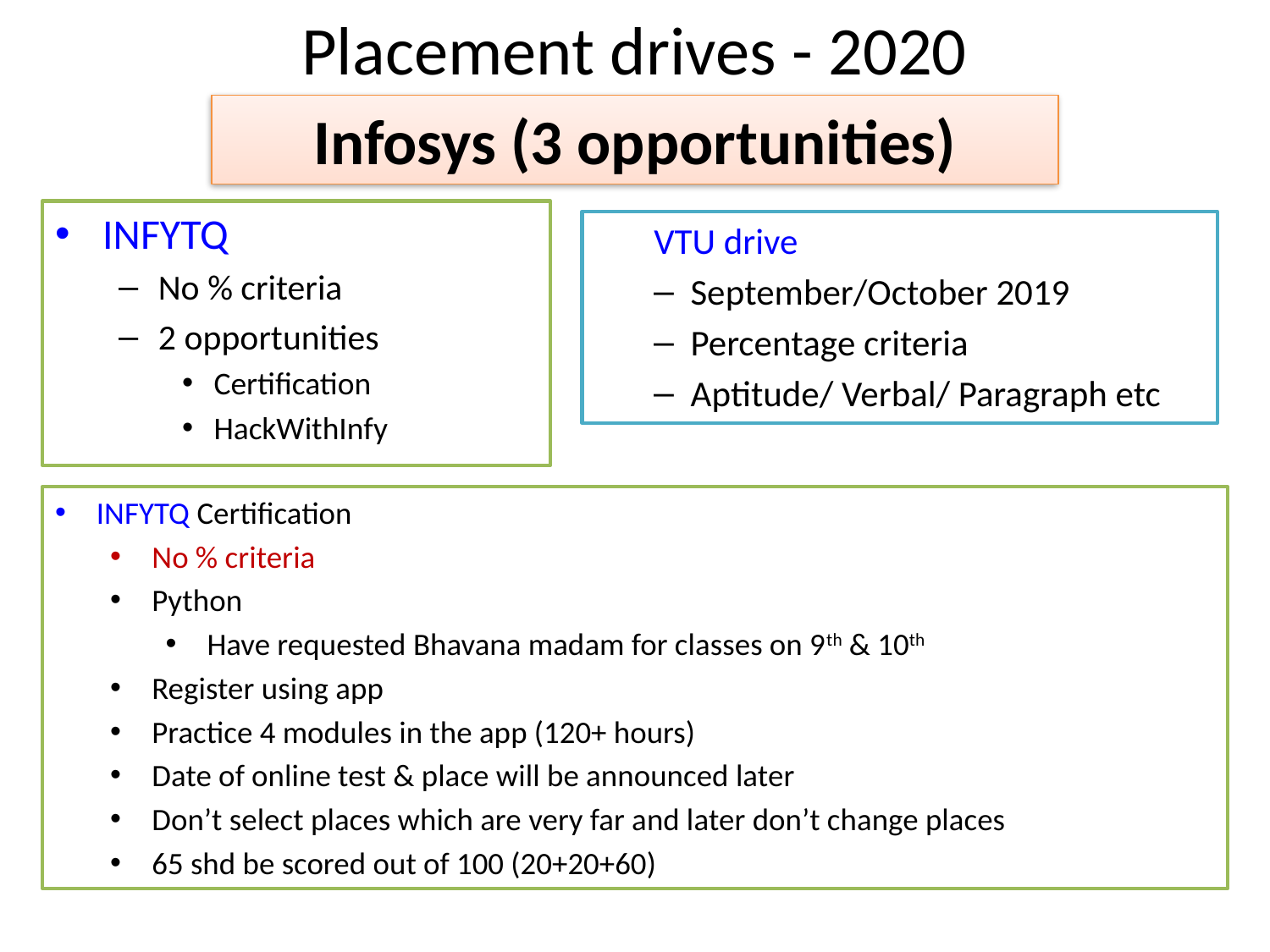

# Placement drives - 2020
Infosys (3 opportunities)
INFYTQ
No % criteria
2 opportunities
Certification
HackWithInfy
VTU drive
September/October 2019
Percentage criteria
Aptitude/ Verbal/ Paragraph etc

INFYTQ Certification
No % criteria
Python
Have requested Bhavana madam for classes on 9th & 10th
Register using app
Practice 4 modules in the app (120+ hours)
Date of online test & place will be announced later
Don’t select places which are very far and later don’t change places
65 shd be scored out of 100 (20+20+60)